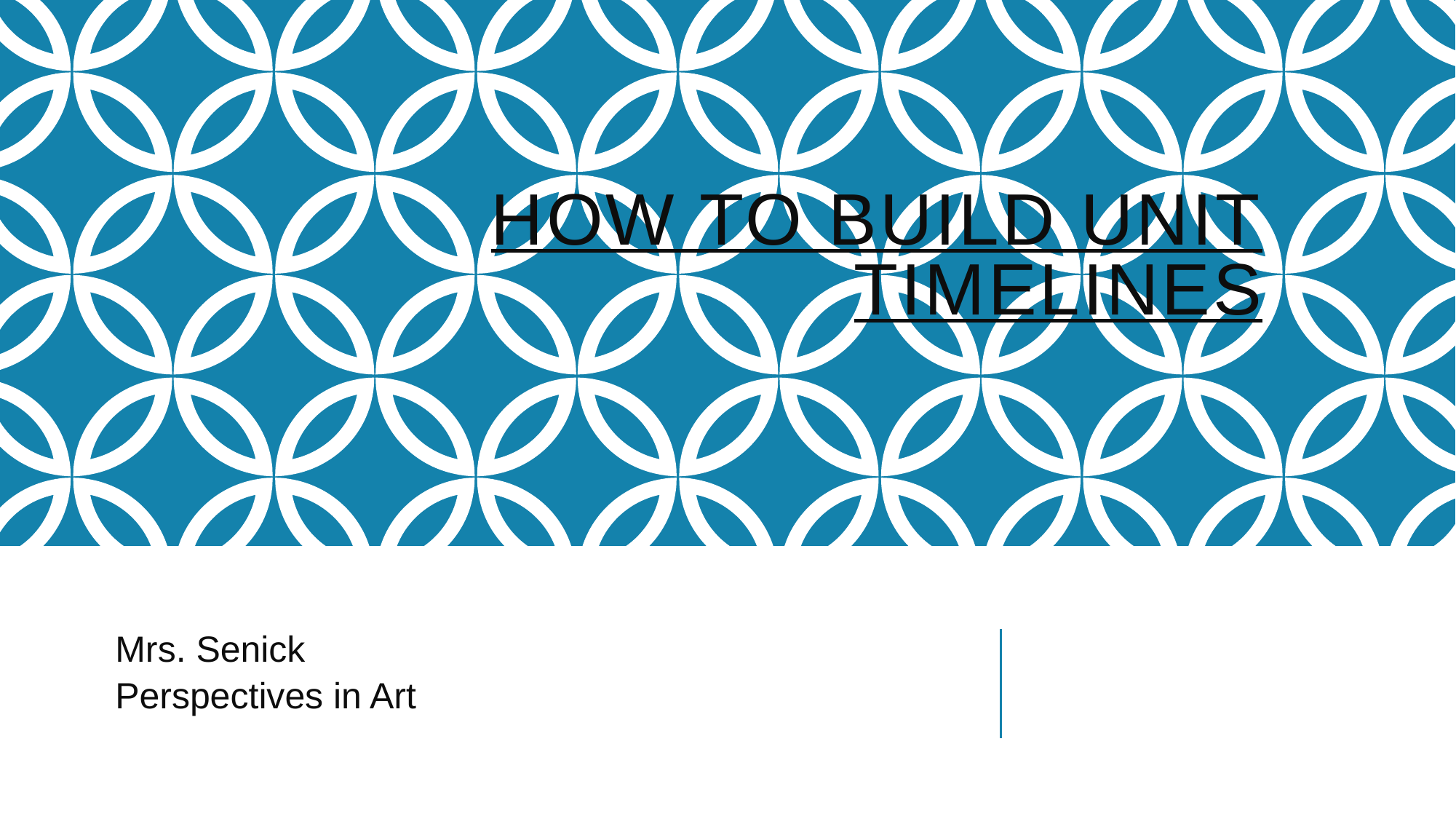

# How To Build Unit Timelines
Mrs. Senick
Perspectives in Art